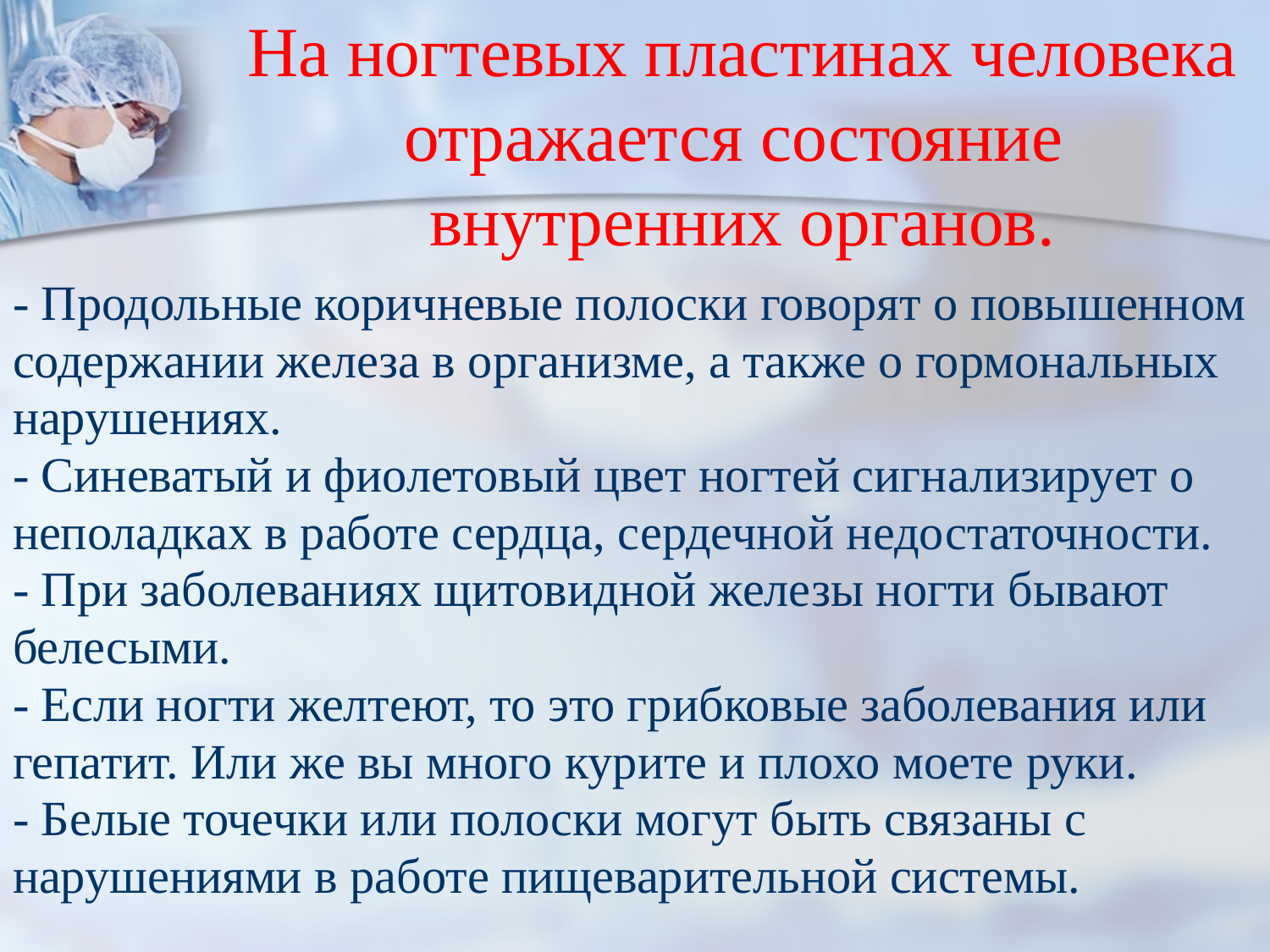

# На ногтевых пластинах человека отражается состояние  внутренних органов.
- Продольные коричневые полоски говорят о повышенном
содержании железа в организме, а также о гормональных
нарушениях.
- Синеватый и фиолетовый цвет ногтей сигнализирует о
неполадках в работе сердца, сердечной недостаточности.
- При заболеваниях щитовидной железы ногти бывают
белесыми.
- Если ногти желтеют, то это грибковые заболевания или
гепатит. Или же вы много курите и плохо моете руки.
- Белые точечки или полоски могут быть связаны с
нарушениями в работе пищеварительной системы.